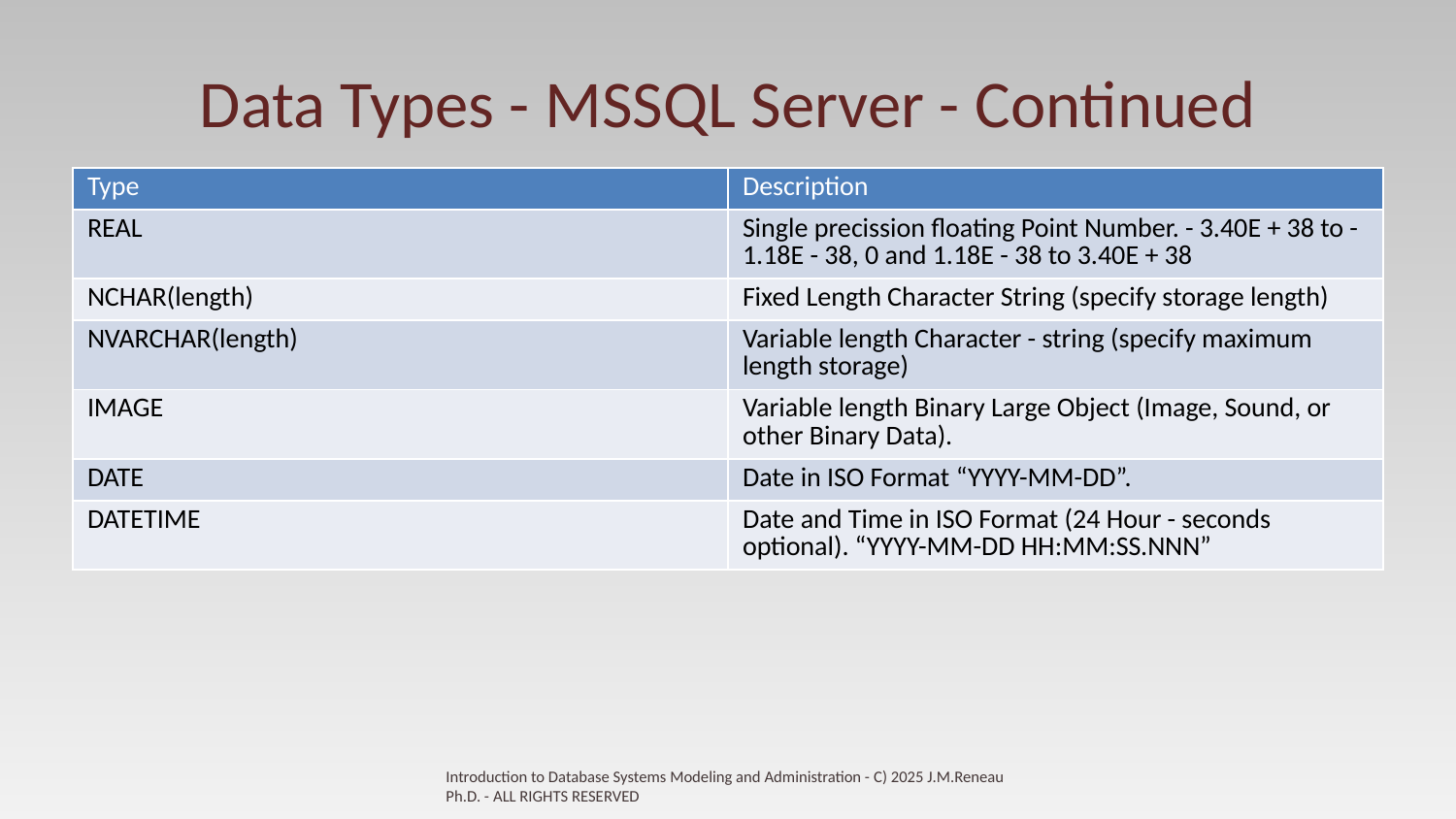

# Data Types - MSSQL Server - Continued
| Type | Description |
| --- | --- |
| REAL | Single precission floating Point Number. - 3.40E + 38 to -1.18E - 38, 0 and 1.18E - 38 to 3.40E + 38 |
| NCHAR(length) | Fixed Length Character String (specify storage length) |
| NVARCHAR(length) | Variable length Character - string (specify maximum length storage) |
| IMAGE | Variable length Binary Large Object (Image, Sound, or other Binary Data). |
| DATE | Date in ISO Format “YYYY-MM-DD”. |
| DATETIME | Date and Time in ISO Format (24 Hour - seconds optional). “YYYY-MM-DD HH:MM:SS.NNN” |
Introduction to Database Systems Modeling and Administration - C) 2025 J.M.Reneau Ph.D. - ALL RIGHTS RESERVED